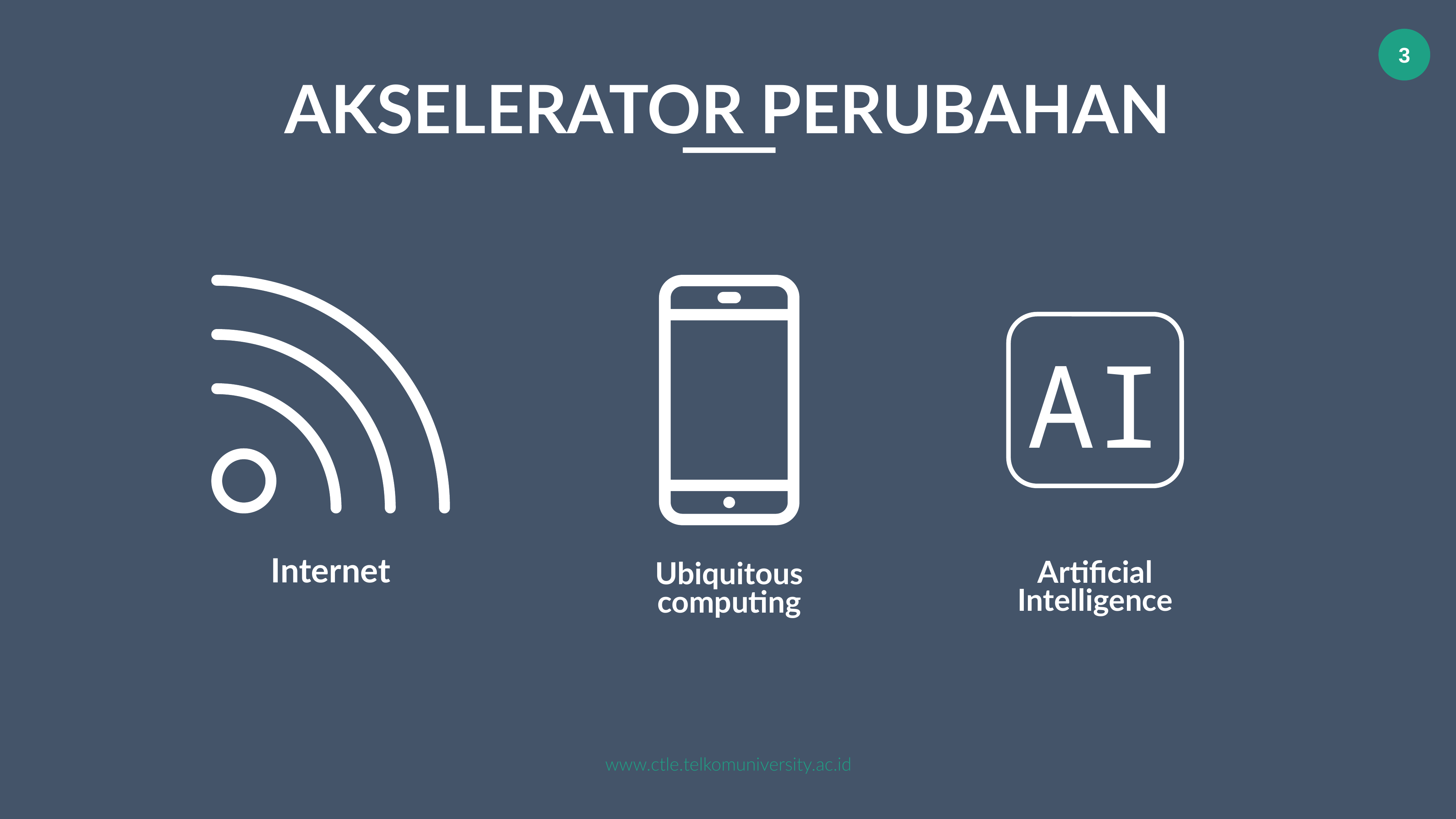

AKSELERATOR PERUBAHAN

AI
Artificial Intelligence
Internet
Ubiquitous computing